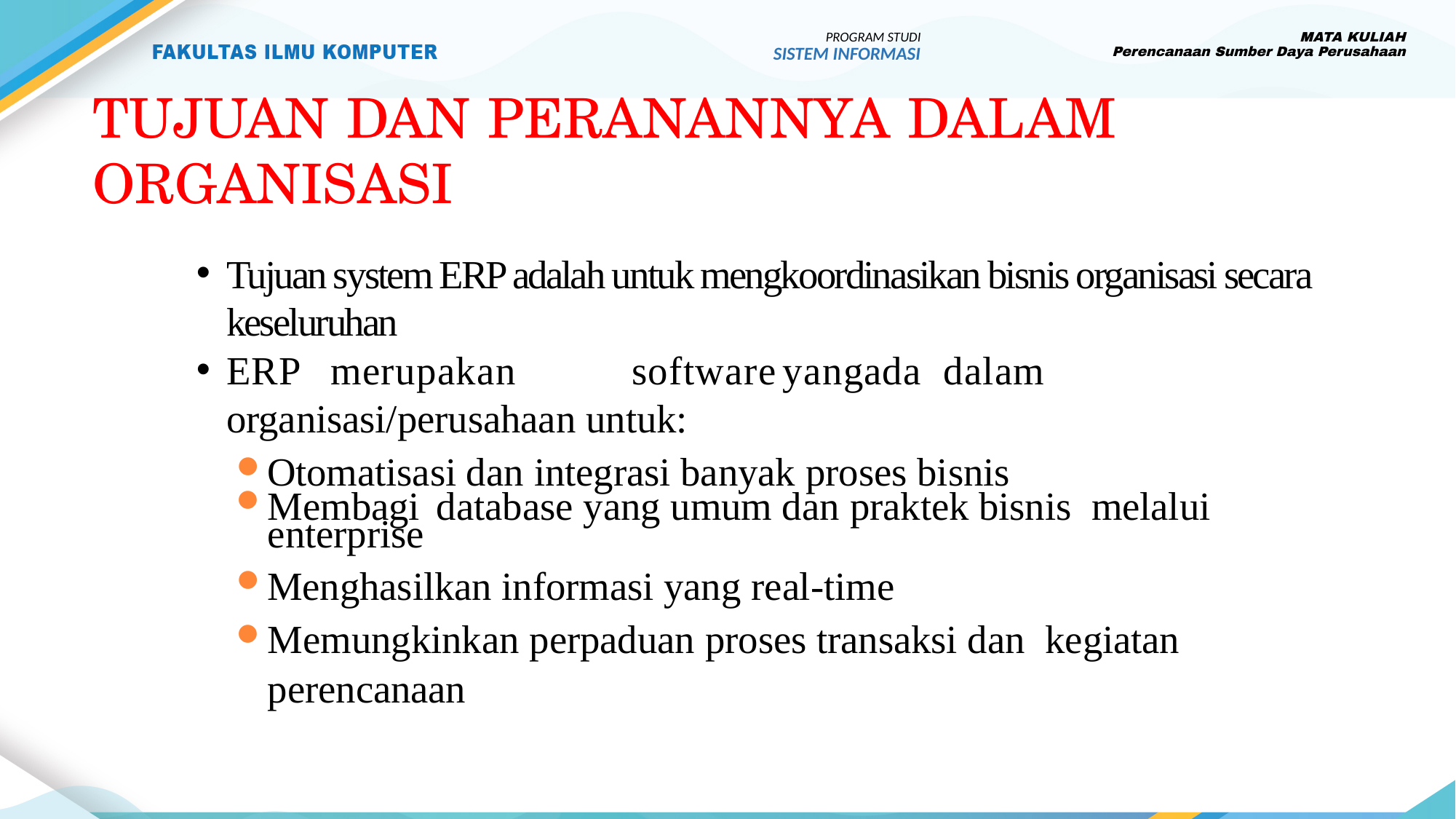

PROGRAM STUDI
SISTEM INFORMASI
MATA KULIAH
Perencanaan Sumber Daya Perusahaan
# TUJUAN DAN PERANANNYA DALAM ORGANISASI
Tujuan system ERP adalah untuk mengkoordinasikan bisnis organisasi secara keseluruhan
ERP	merupakan	software	yang	ada	dalam  organisasi/perusahaan untuk:
Otomatisasi dan integrasi banyak proses bisnis
Membagi	database yang umum dan praktek bisnis  melalui enterprise
Menghasilkan informasi yang real-time
Memungkinkan perpaduan proses transaksi dan  kegiatan perencanaan